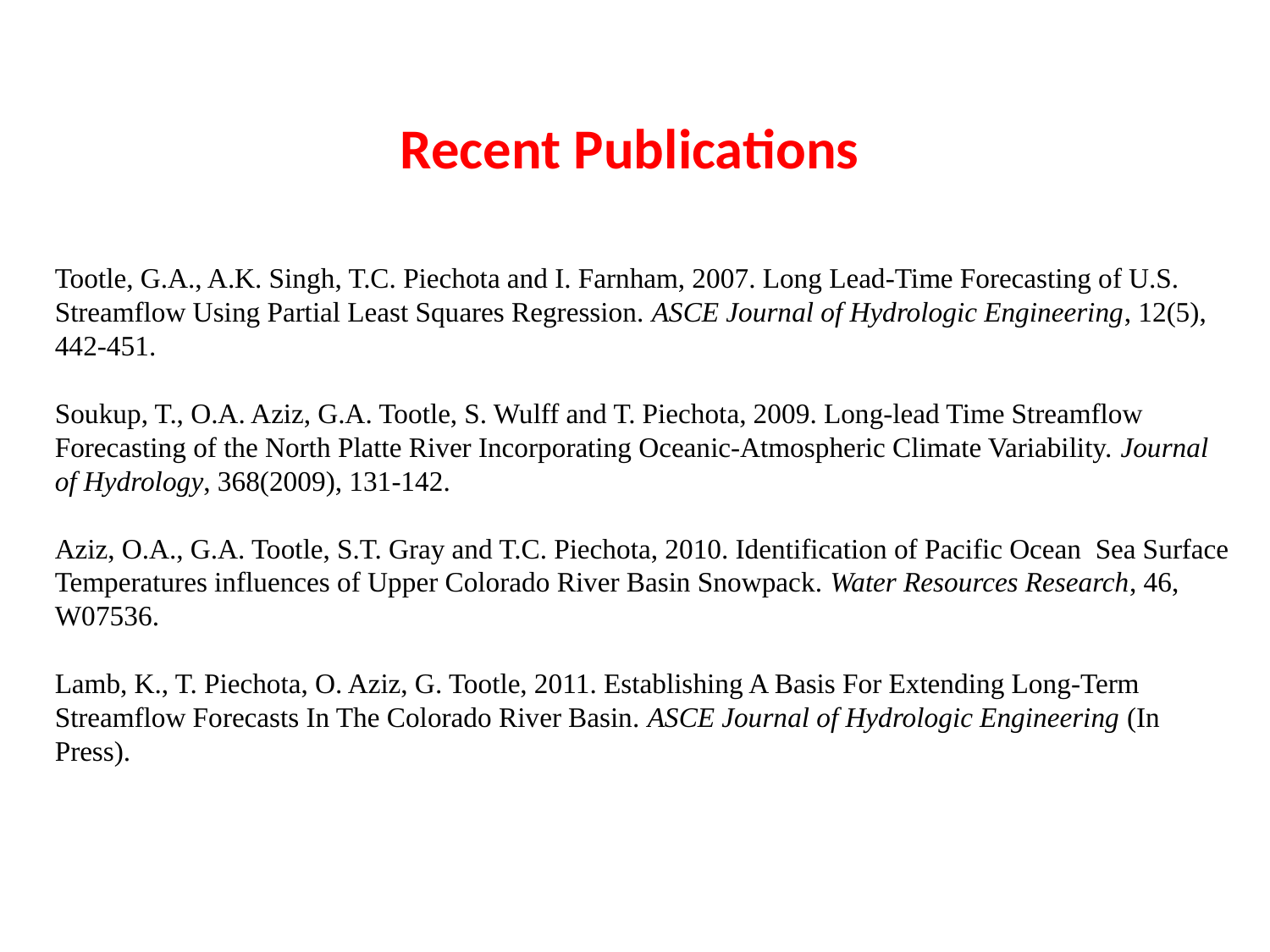

# Recent Publications
Tootle, G.A., A.K. Singh, T.C. Piechota and I. Farnham, 2007. Long Lead-Time Forecasting of U.S. Streamflow Using Partial Least Squares Regression. ASCE Journal of Hydrologic Engineering, 12(5), 442-451.

Soukup, T., O.A. Aziz, G.A. Tootle, S. Wulff and T. Piechota, 2009. Long-lead Time Streamflow Forecasting of the North Platte River Incorporating Oceanic-Atmospheric Climate Variability. Journal of Hydrology, 368(2009), 131-142.

Aziz, O.A., G.A. Tootle, S.T. Gray and T.C. Piechota, 2010. Identification of Pacific Ocean  Sea Surface Temperatures influences of Upper Colorado River Basin Snowpack. Water Resources Research, 46, W07536.

Lamb, K., T. Piechota, O. Aziz, G. Tootle, 2011. Establishing A Basis For Extending Long-Term Streamflow Forecasts In The Colorado River Basin. ASCE Journal of Hydrologic Engineering (In Press).